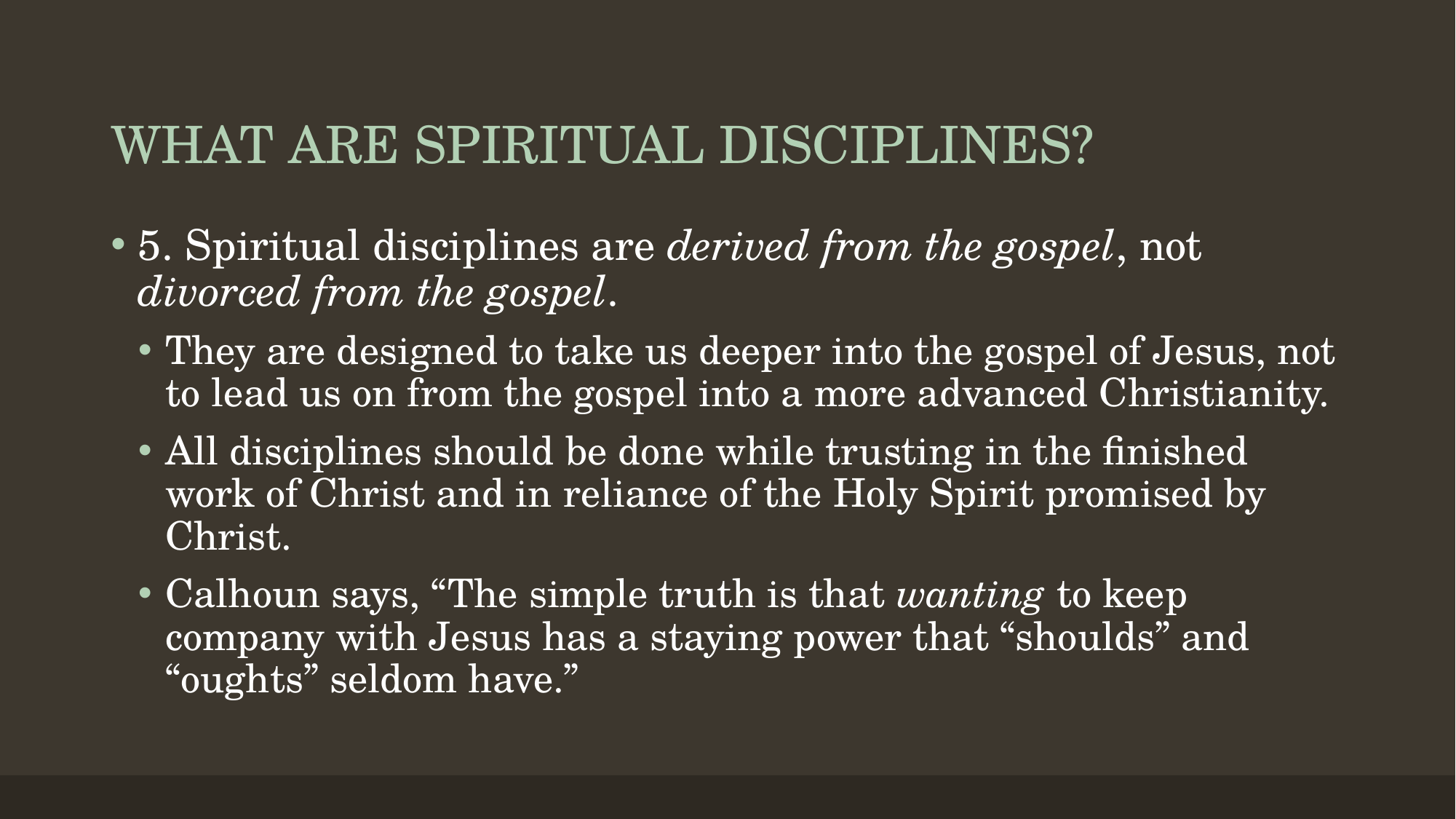

# WHAT ARE SPIRITUAL DISCIPLINES?
5. Spiritual disciplines are derived from the gospel, not divorced from the gospel.
They are designed to take us deeper into the gospel of Jesus, not to lead us on from the gospel into a more advanced Christianity.
All disciplines should be done while trusting in the finished work of Christ and in reliance of the Holy Spirit promised by Christ.
Calhoun says, “The simple truth is that wanting to keep company with Jesus has a staying power that “shoulds” and “oughts” seldom have.”